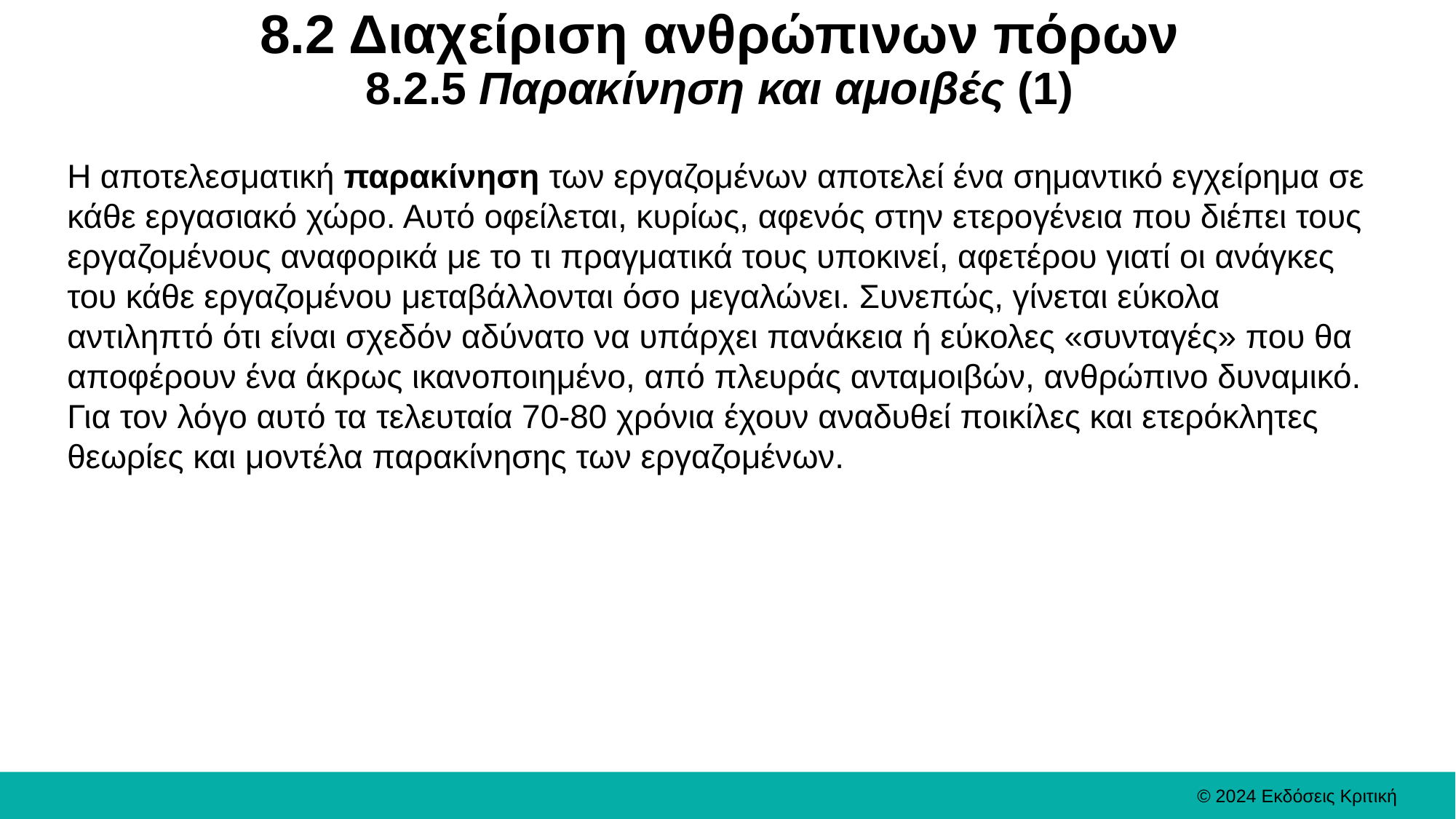

# 8.2 Διαχείριση ανθρώπινων πόρων 8.2.5 Παρακίνηση και αμοιβές (1)
Η αποτελεσματική παρακίνηση των εργαζομένων αποτελεί ένα σημαντικό εγχείρημα σε κάθε εργασιακό χώρο. Αυτό οφείλεται, κυρίως, αφενός στην ετερογένεια που διέπει τους εργαζομένους αναφορικά με το τι πραγματικά τους υποκινεί, αφετέρου γιατί οι ανάγκες του κάθε εργαζομένου μεταβάλλονται όσο μεγαλώνει. Συνεπώς, γίνεται εύκολα αντιληπτό ότι είναι σχεδόν αδύνατο να υπάρχει πανάκεια ή εύκολες «συνταγές» που θα αποφέρουν ένα άκρως ικανοποιημένο, από πλευράς ανταμοιβών, ανθρώπινο δυναμικό. Για τον λόγο αυτό τα τελευταία 70-80 χρόνια έχουν αναδυθεί ποικίλες και ετερόκλητες θεωρίες και μοντέλα παρακίνησης των εργαζομένων.

© 2024 Εκδόσεις Κριτική